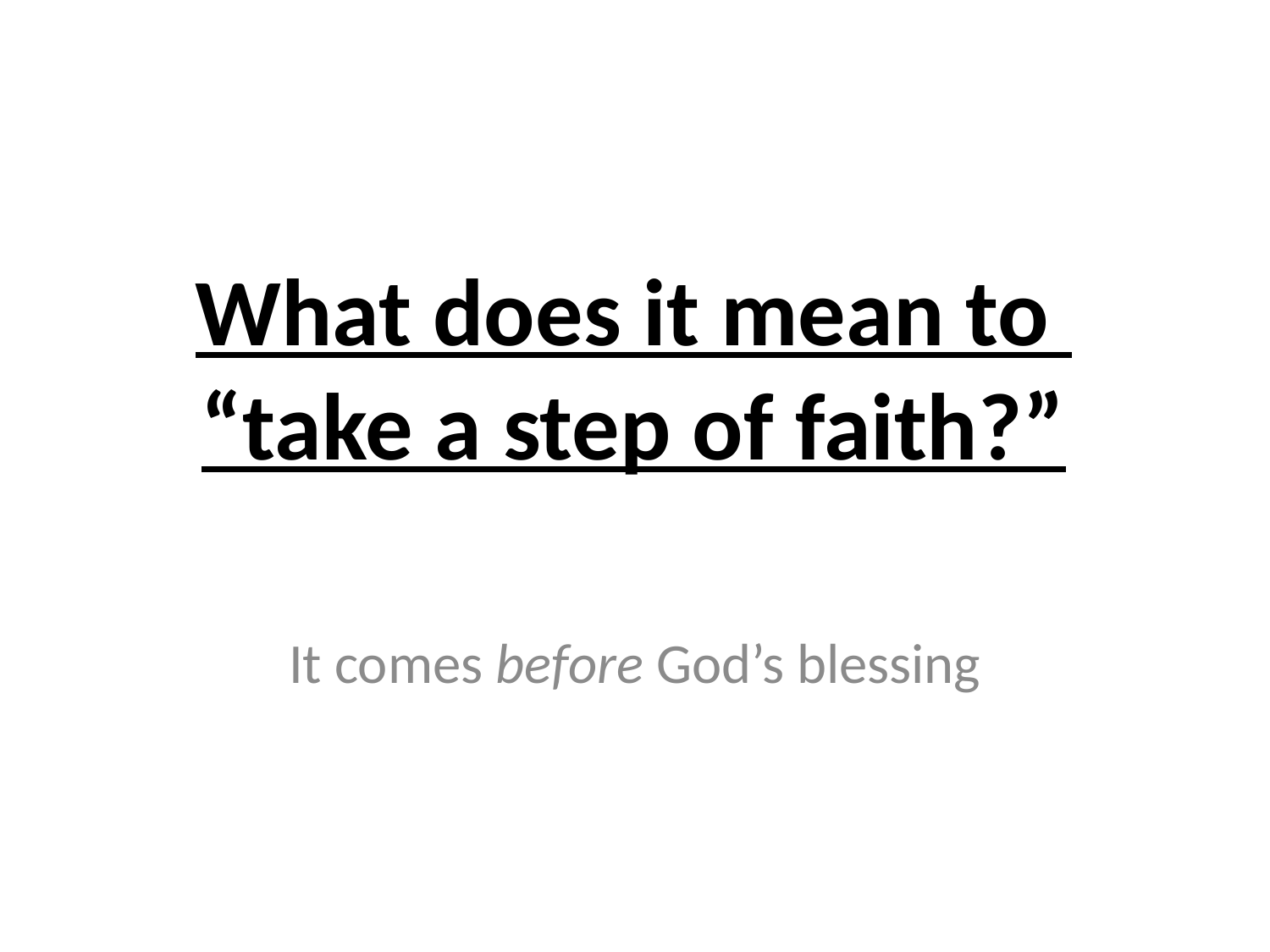

# What does it mean to “take a step of faith?”
It comes before God’s blessing